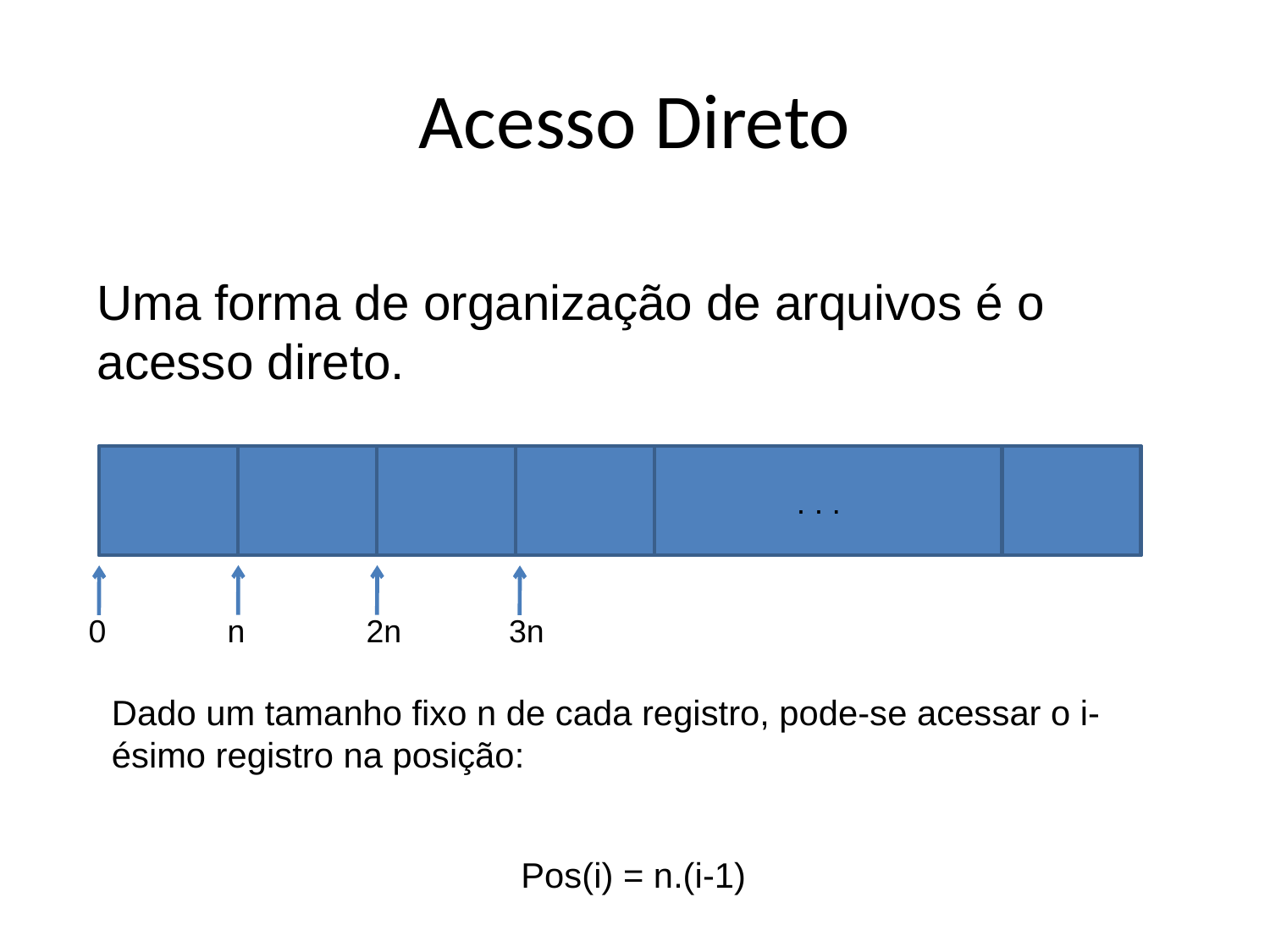

# Acesso Direto
Uma forma de organização de arquivos é o acesso direto.

. . .
0
n
2n
3n
Dado um tamanho fixo n de cada registro, pode-se acessar o i-ésimo registro na posição:

Pos(i) = n.(i-1)